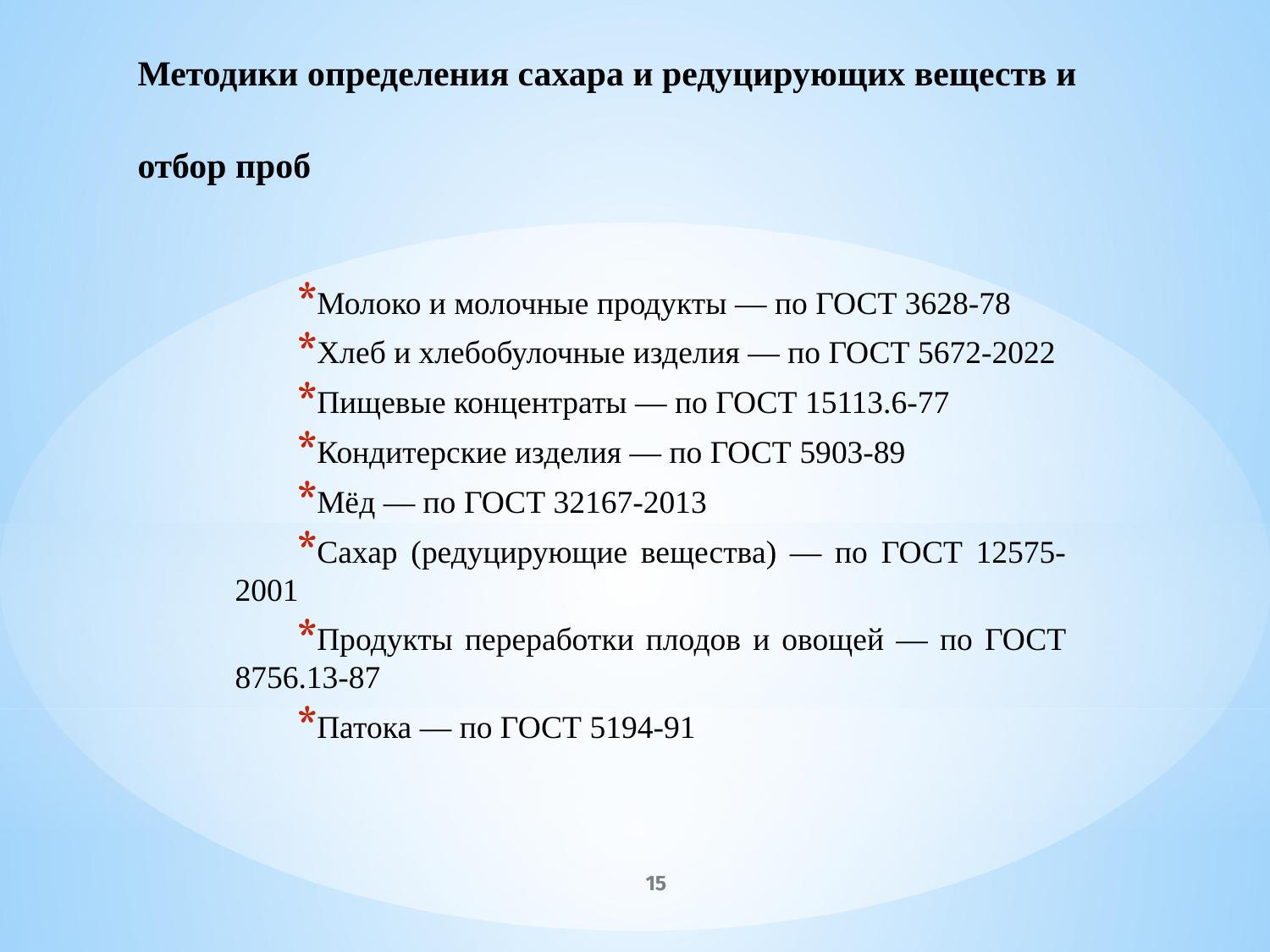

# Методики определения сахара и редуцирующих веществ и отбор проб
Молоко и молочные продукты — по ГОСТ 3628-78
Хлеб и хлебобулочные изделия — по ГОСТ 5672-2022
Пищевые концентраты — по ГОСТ 15113.6-77
Кондитерские изделия — по ГОСТ 5903-89
Мёд — по ГОСТ 32167-2013
Сахар (редуцирующие вещества) — по ГОСТ 12575-2001
Продукты переработки плодов и овощей — по ГОСТ 8756.13-87
Патока — по ГОСТ 5194-91

15